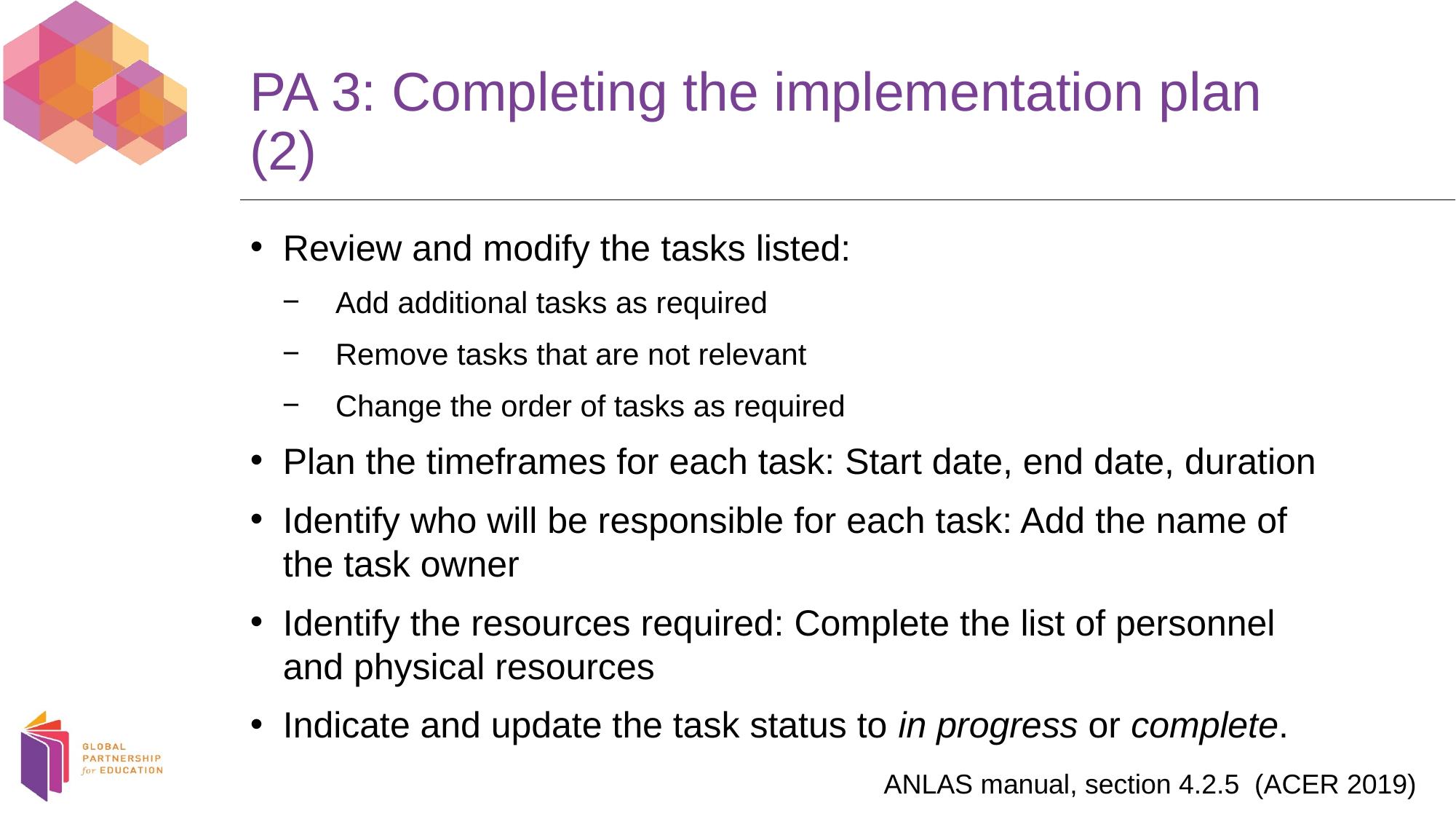

# PA 3: Completing the implementation plan (2)
Review and modify the tasks listed:
Add additional tasks as required
Remove tasks that are not relevant
Change the order of tasks as required
Plan the timeframes for each task: Start date, end date, duration
Identify who will be responsible for each task: Add the name of the task owner
Identify the resources required: Complete the list of personnel and physical resources
Indicate and update the task status to in progress or complete.
ANLAS manual, section 4.2.5  (ACER 2019)